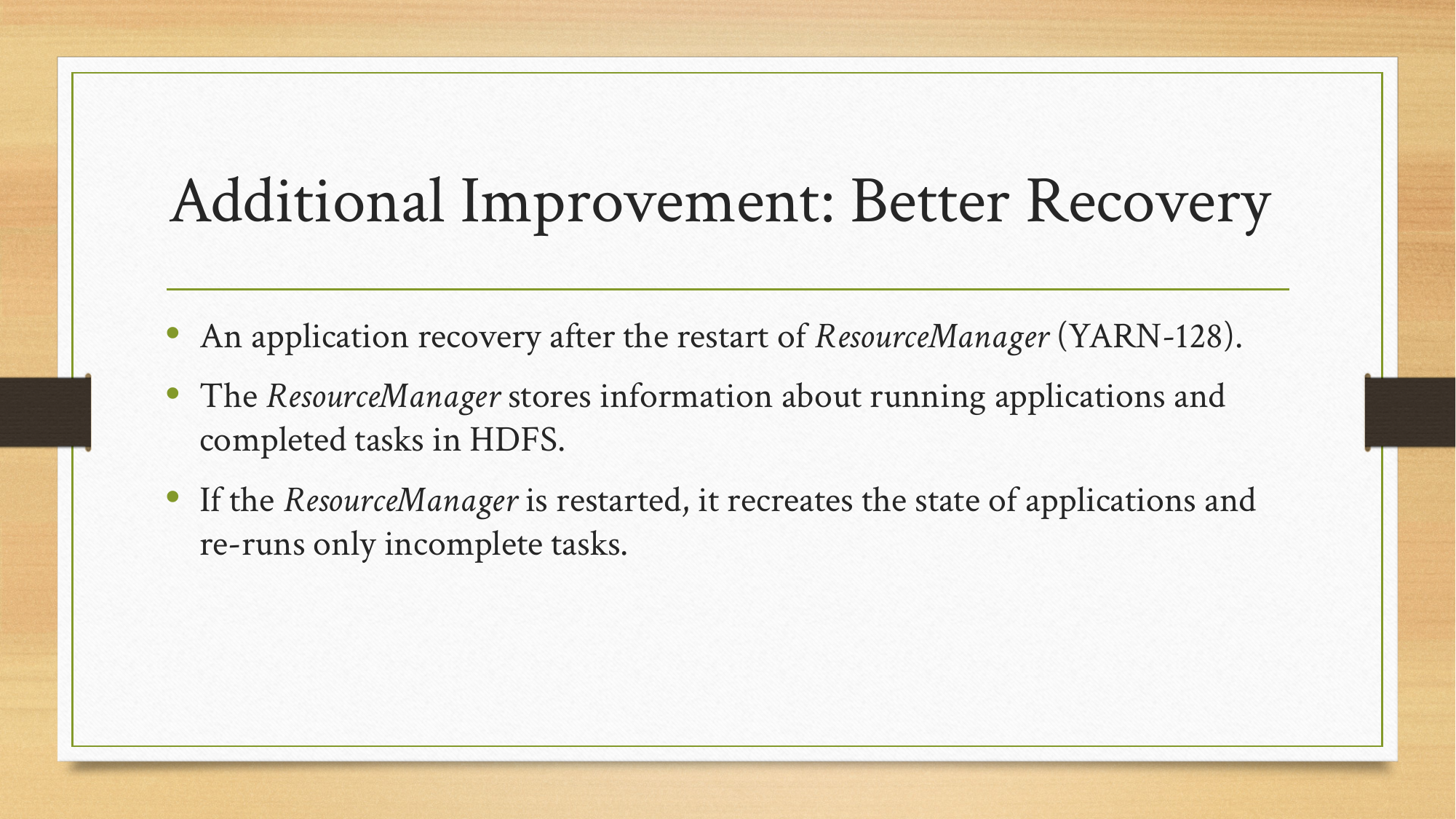

# Additional Improvement: Better Recovery
An application recovery after the restart of ResourceManager (YARN-128).
The ResourceManager stores information about running applications and completed tasks in HDFS.
If the ResourceManager is restarted, it recreates the state of applications and re-runs only incomplete tasks.